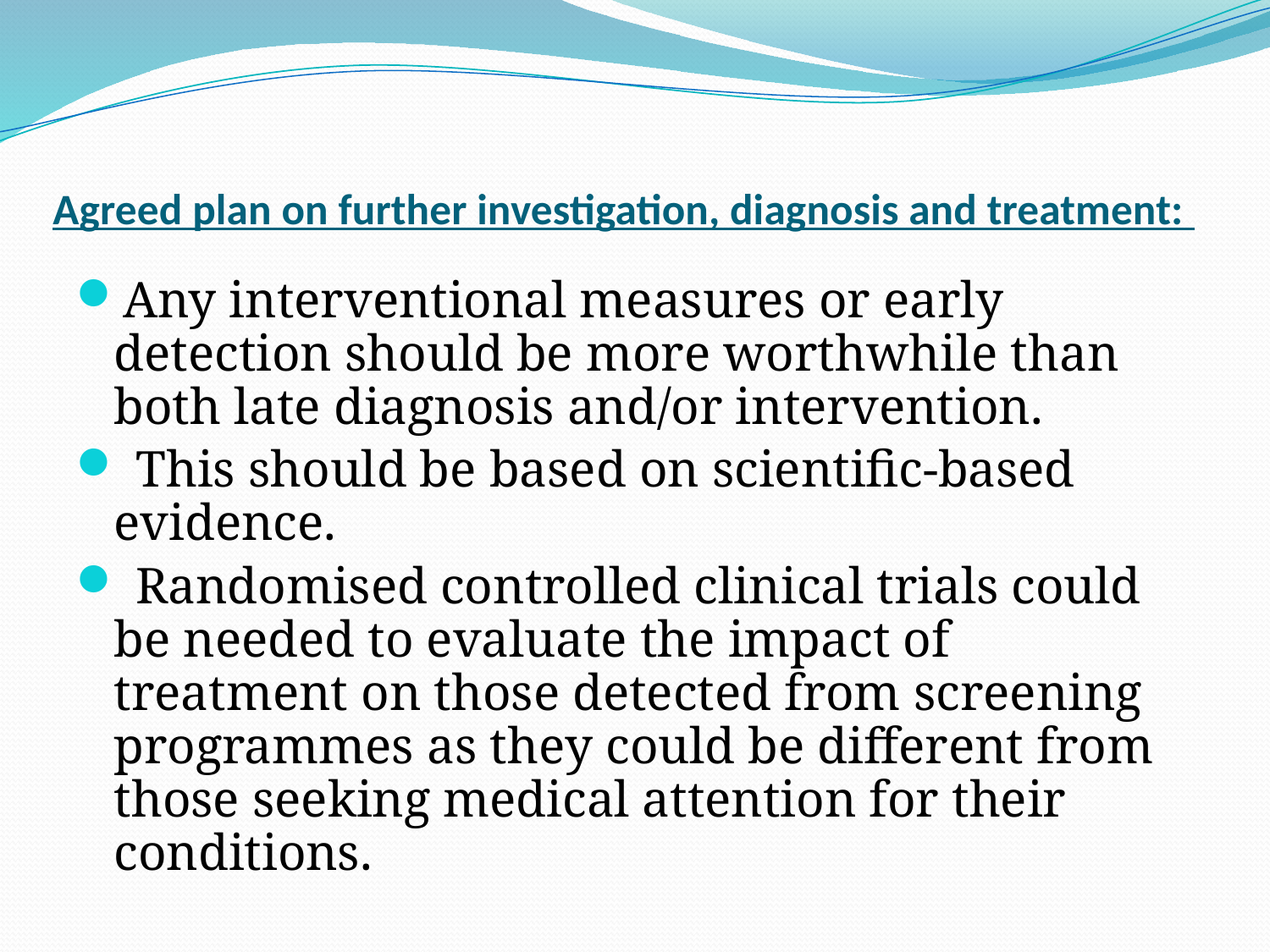

# Agreed plan on further investigation, diagnosis and treatment:
Any interventional measures or early detection should be more worthwhile than both late diagnosis and/or intervention.
 This should be based on scientific-based evidence.
 Randomised controlled clinical trials could be needed to evaluate the impact of treatment on those detected from screening programmes as they could be different from those seeking medical attention for their conditions.